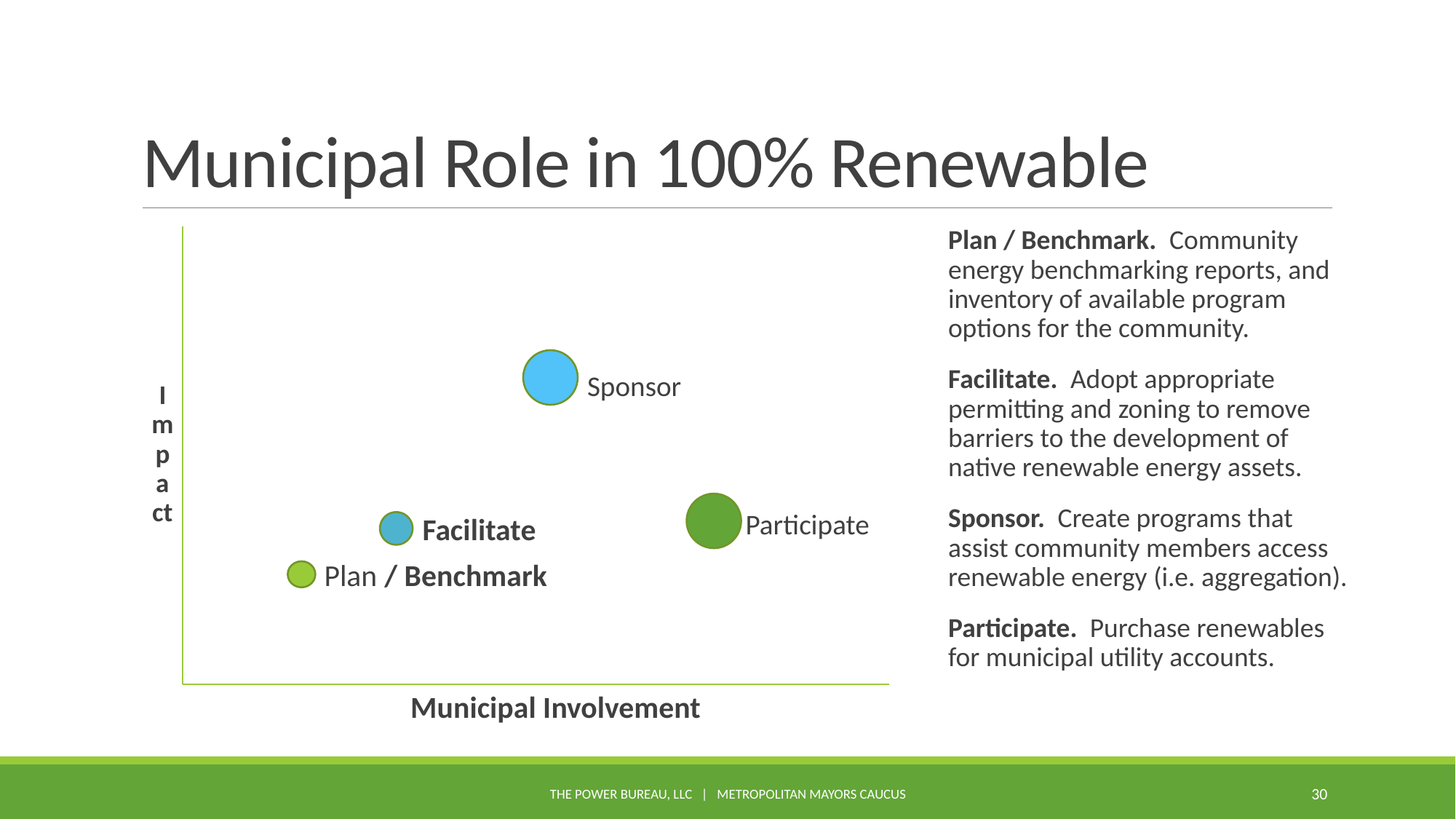

# Municipal Role in 100% Renewable
Plan / Benchmark.  Community energy benchmarking reports, and inventory of available program options for the community.
Facilitate.  Adopt appropriate permitting and zoning to remove barriers to the development of native renewable energy assets.
Sponsor.  Create programs that assist community members access renewable energy (i.e. aggregation).
Participate.  Purchase renewables for municipal utility accounts.

 Sponsor
Impact

Participate
 Facilitate

Plan / Benchmark

Municipal Involvement
The Power Bureau, LLC   |   Metropolitan Mayors Caucus
30